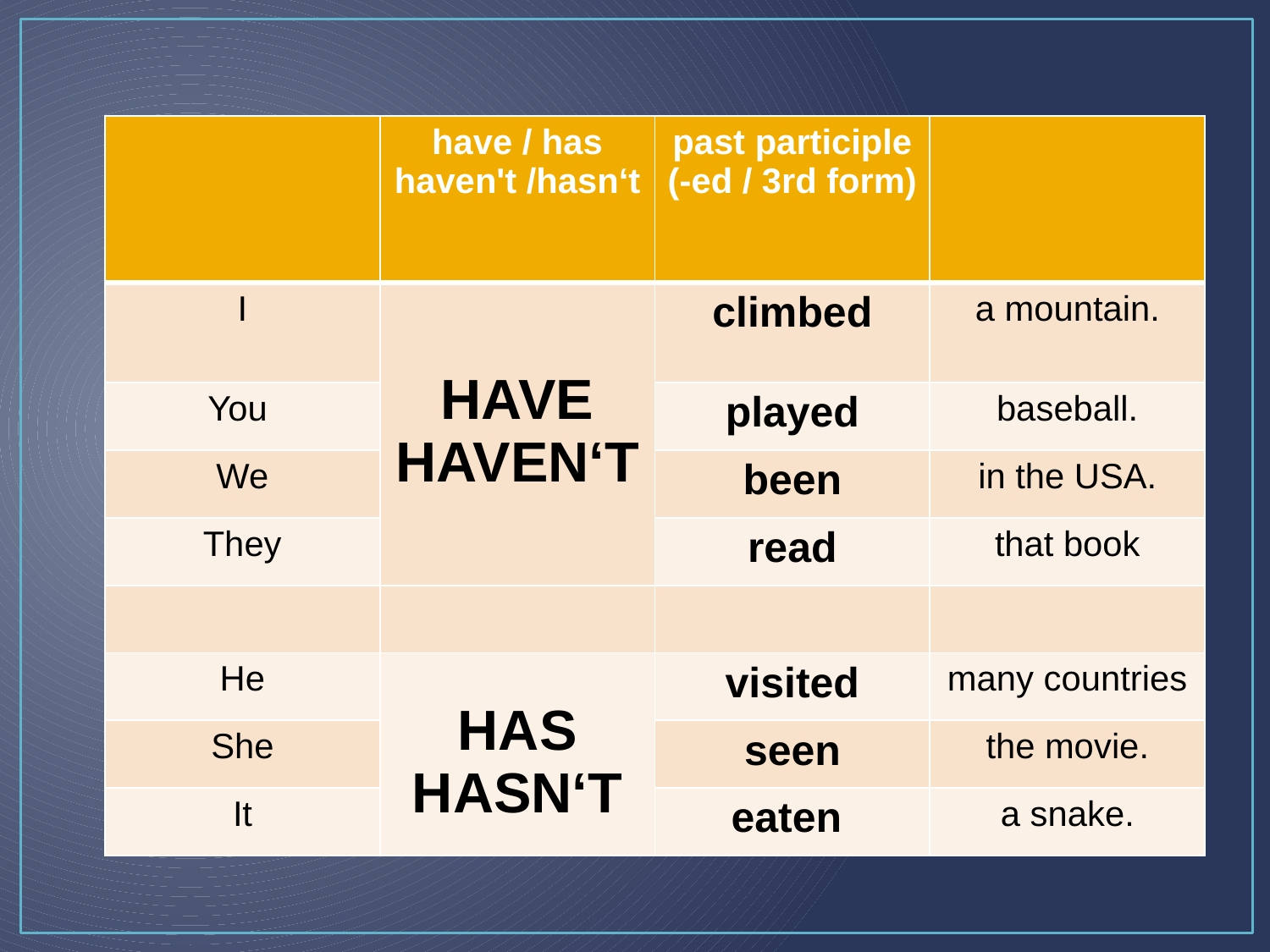

|  | have / has haven't /hasn‘t | past participle (-ed / 3rd form) |  |
| --- | --- | --- | --- |
| I | HAVE HAVEN‘T | climbed | a mountain. |
| You |  | played | baseball. |
| We |  | been | in the USA. |
| They |  | read | that book |
|  |  |  |  |
| He | HAS HASN‘T | visited | many countries |
| She |  | seen | the movie. |
| It |  | eaten | a snake. |